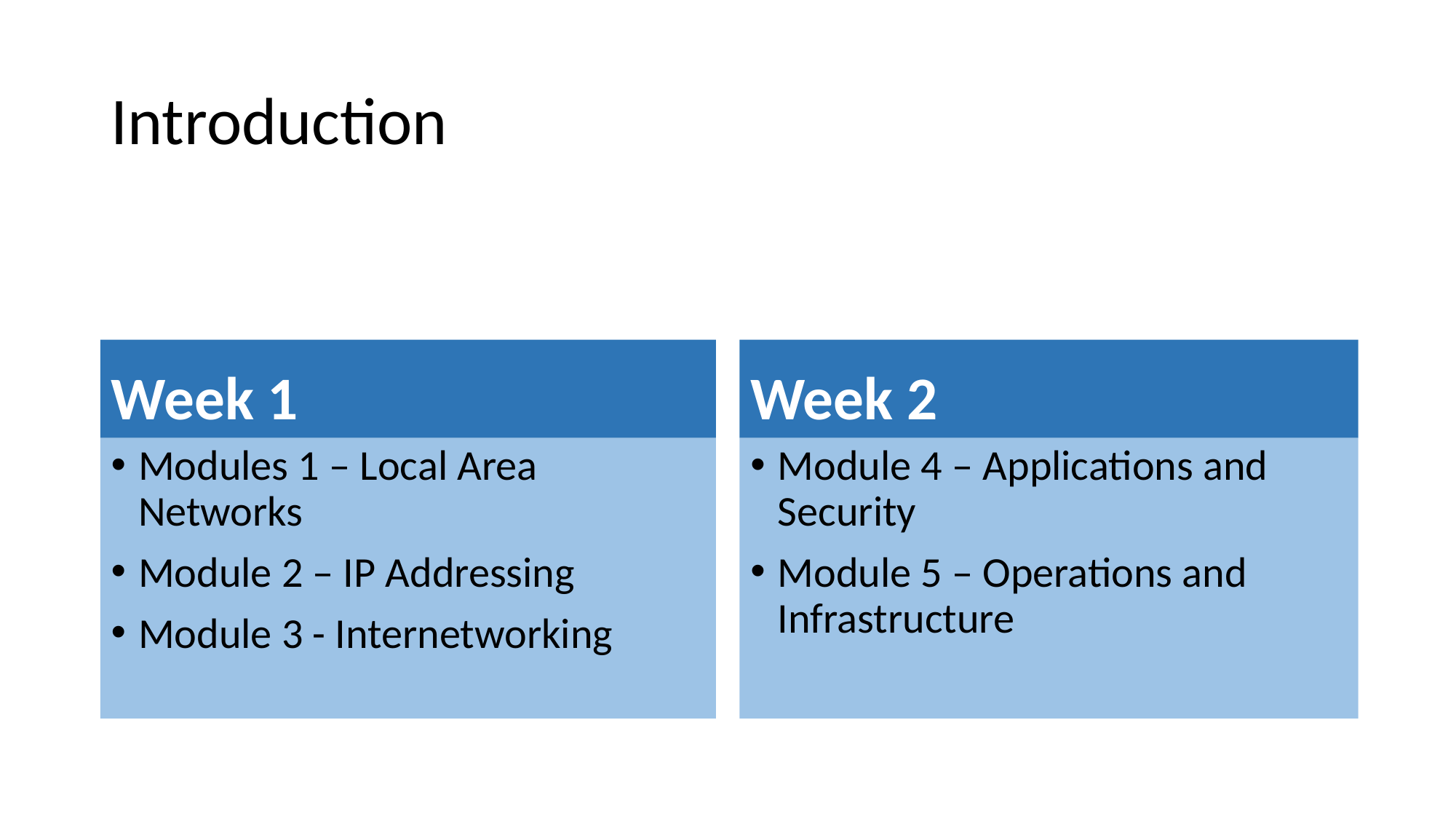

# Introduction
Week 1
Week 2
Modules 1 – Local Area Networks
Module 2 – IP Addressing
Module 3 - Internetworking
Module 4 – Applications and Security
Module 5 – Operations and Infrastructure